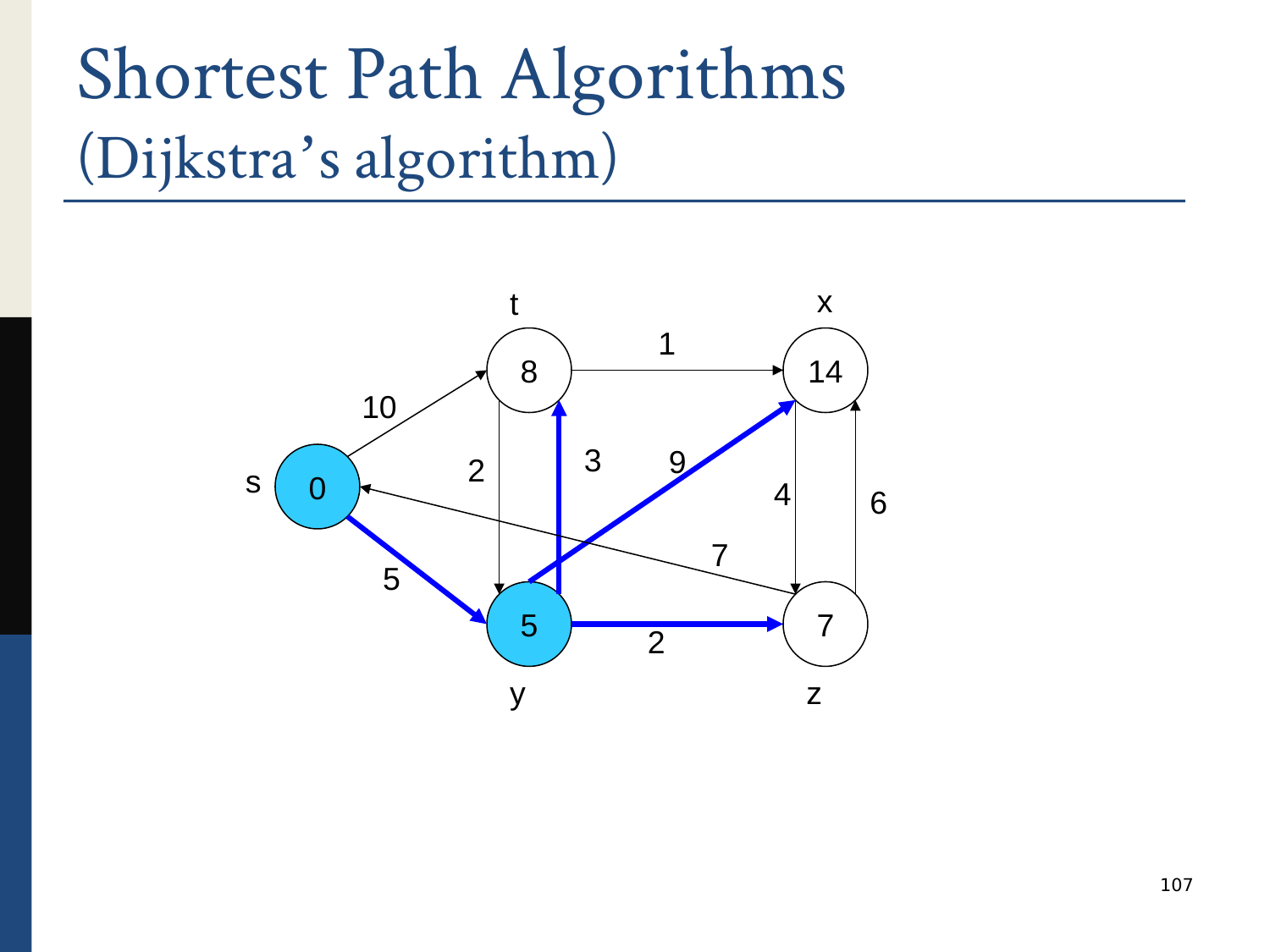

# Shortest Path Algorithms (Dijkstra’s algorithm)
x
t
1
8

14

10
3
9
0
2
s
4
6
7
5

5

7

2
y
z
107